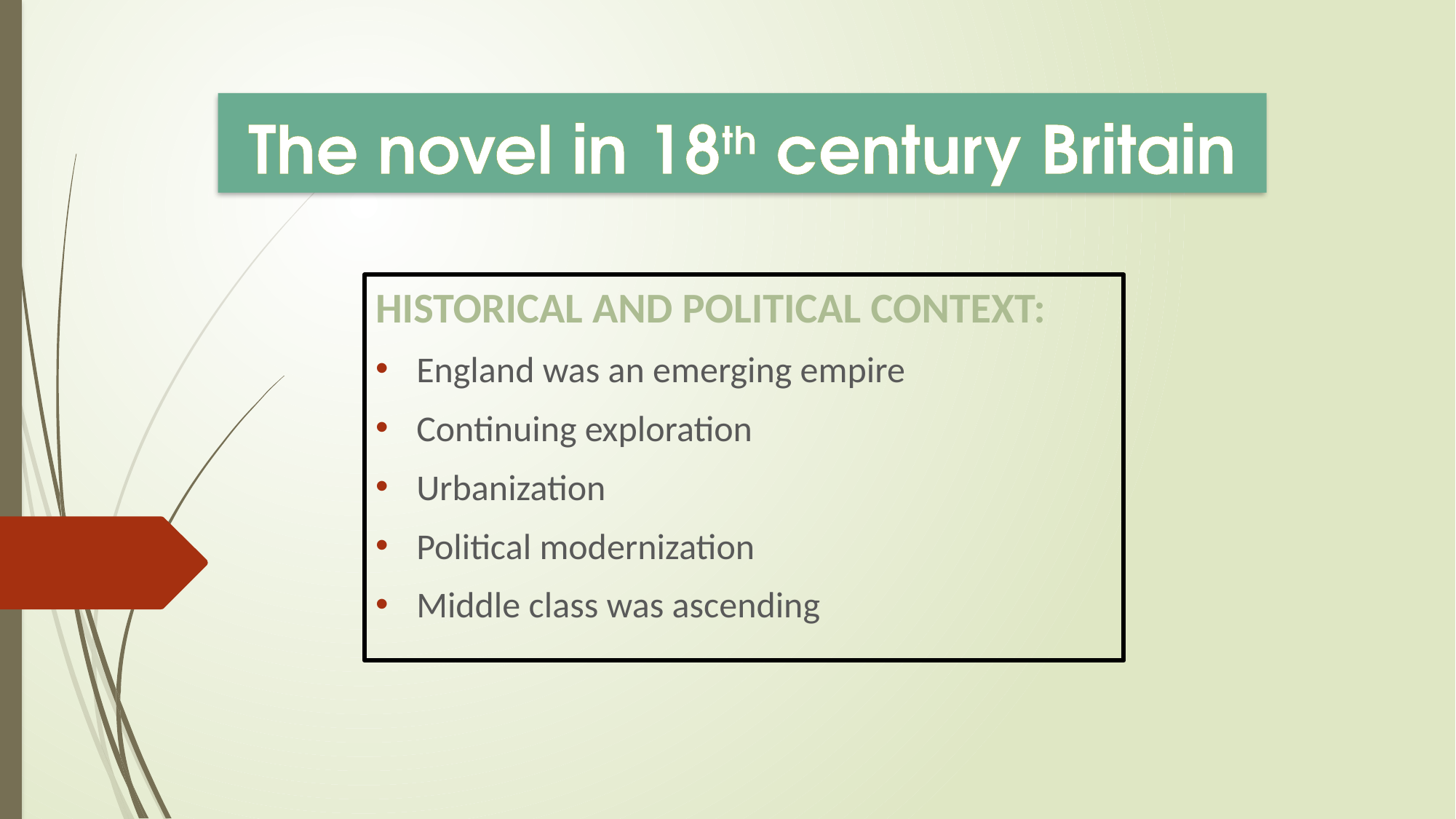

# The novel in 18th century Britain
HISTORICAL AND POLITICAL CONTEXT:
England was an emerging empire
Continuing exploration
Urbanization
Political modernization
Middle class was ascending